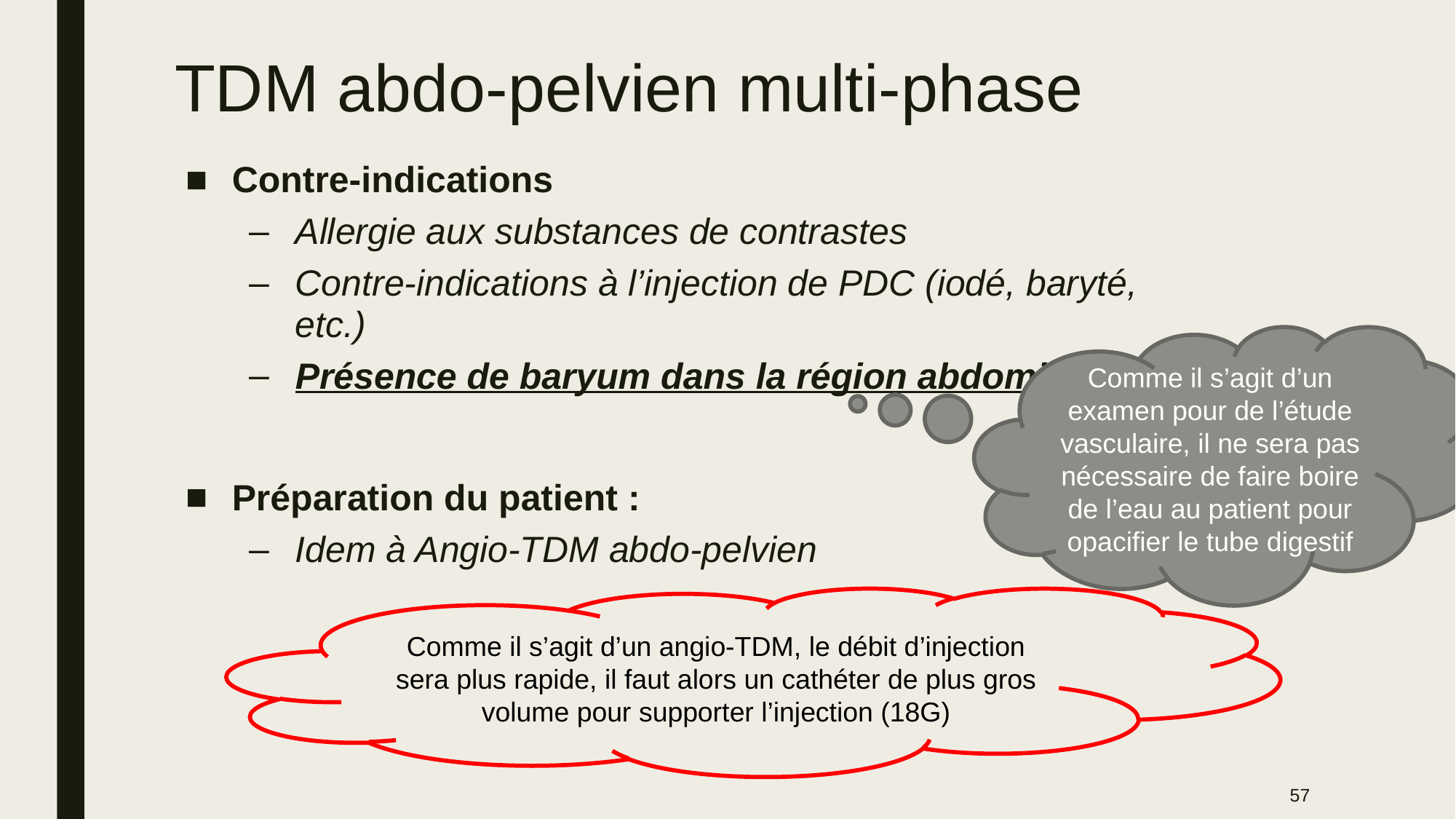

# TDM abdo-pelvien multi-phase
Contre-indications
Allergie aux substances de contrastes
Contre-indications à l’injection de PDC (iodé, baryté, etc.)
Présence de baryum dans la région abdominale

Préparation du patient :
Idem à Angio-TDM abdo-pelvien
Comme il s’agit d’un examen pour de l’étude vasculaire, il ne sera pas nécessaire de faire boire de l’eau au patient pour opacifier le tube digestif
Comme il s’agit d’un angio-TDM, le débit d’injection sera plus rapide, il faut alors un cathéter de plus gros volume pour supporter l’injection (18G)
57